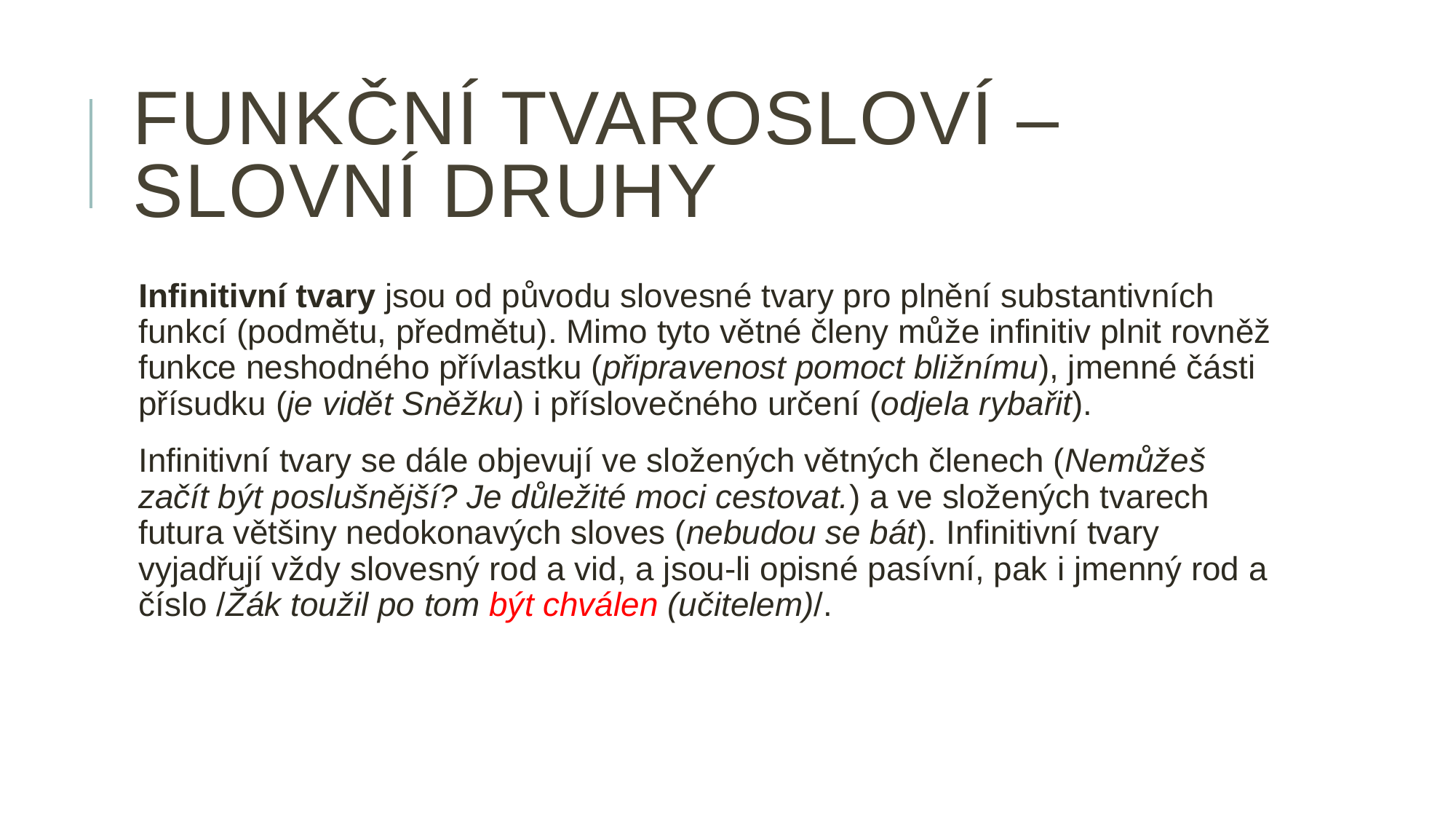

# Funkční tvarosloví – slovní druhy
Infinitivní tvary jsou od původu slovesné tvary pro plnění substantivních funkcí (podmětu, předmětu). Mimo tyto větné členy může infinitiv plnit rovněž funkce neshodného přívlastku (připravenost pomoct bližnímu), jmenné části přísudku (je vidět Sněžku) i příslovečného určení (odjela rybařit).
Infinitivní tvary se dále objevují ve složených větných členech (Nemůžeš začít být poslušnější? Je důležité moci cestovat.) a ve složených tvarech futura většiny nedokonavých sloves (nebudou se bát). Infinitivní tvary vyjadřují vždy slovesný rod a vid, a jsou-li opisné pasívní, pak i jmenný rod a číslo /Žák toužil po tom být chválen (učitelem)/.